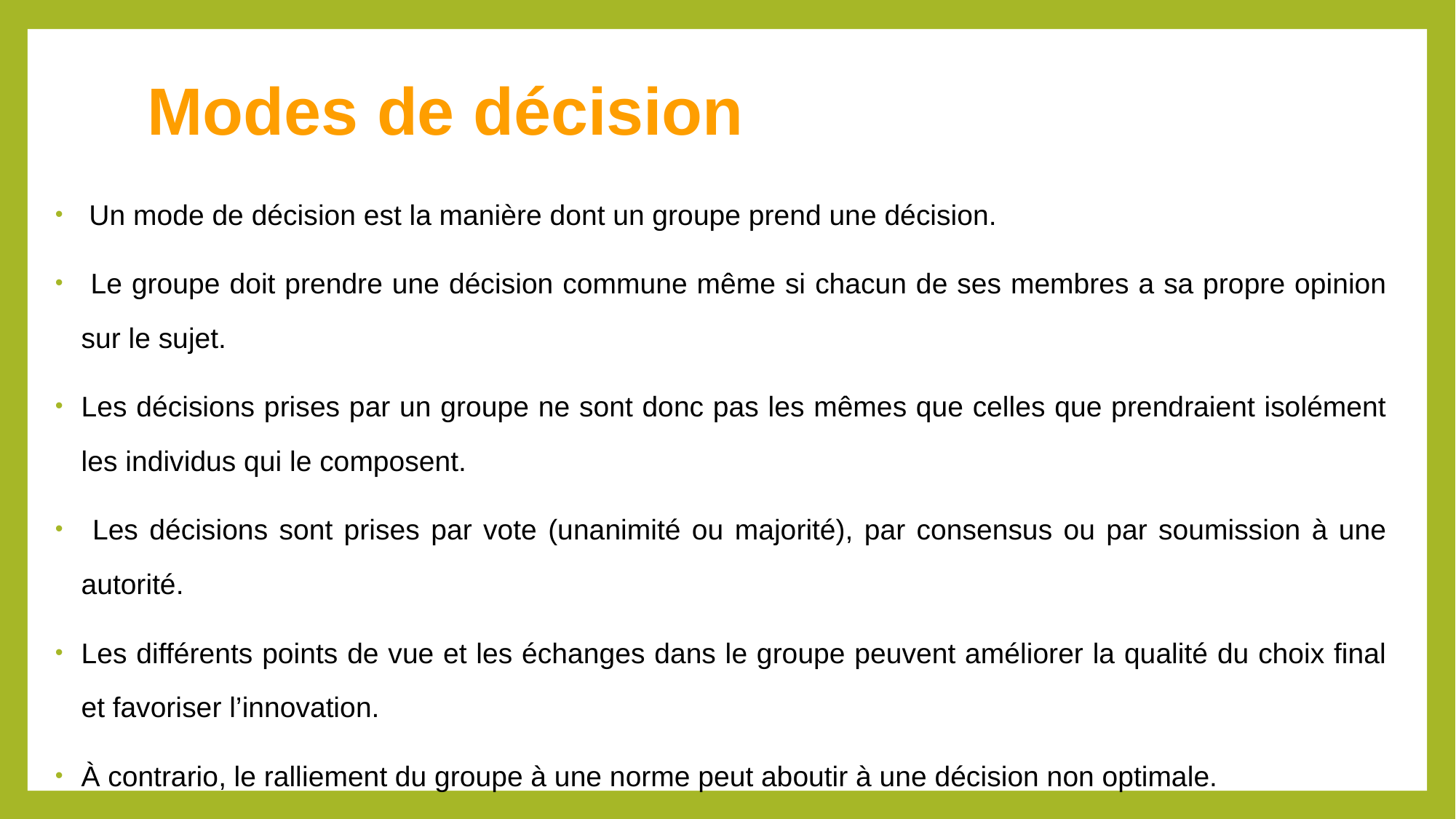

# Modes de décision
 Un mode de décision est la manière dont un groupe prend une décision.
 Le groupe doit prendre une décision commune même si chacun de ses membres a sa propre opinion sur le sujet.
Les décisions prises par un groupe ne sont donc pas les mêmes que celles que prendraient isolément les individus qui le composent.
 Les décisions sont prises par vote (unanimité ou majorité), par consensus ou par soumission à une autorité.
Les différents points de vue et les échanges dans le groupe peuvent améliorer la qualité du choix final et favoriser l’innovation.
À contrario, le ralliement du groupe à une norme peut aboutir à une décision non optimale.